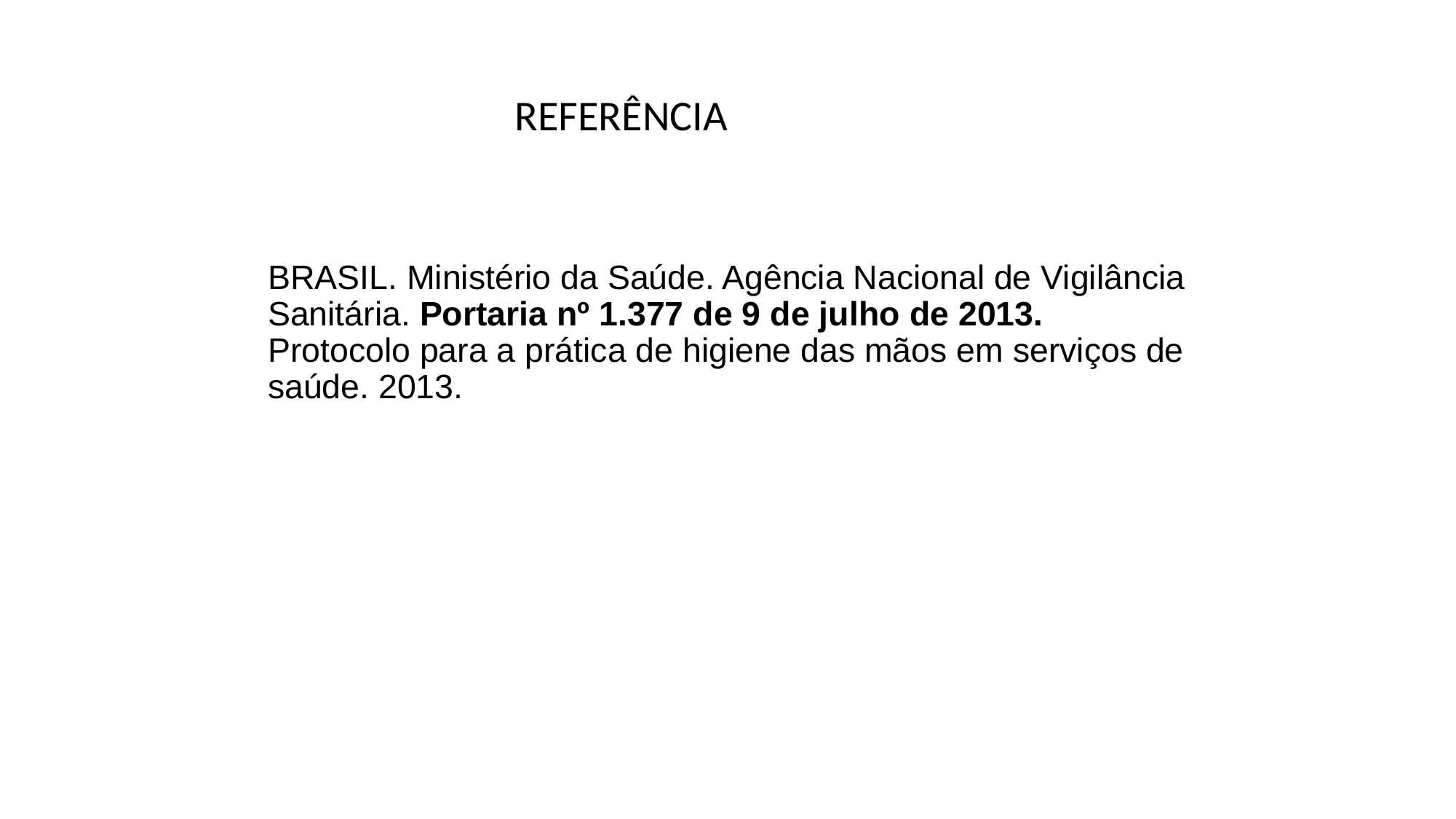

REFERÊNCIA
# BRASIL. Ministério da Saúde. Agência Nacional de Vigilância Sanitária. Portaria nº 1.377 de 9 de julho de 2013. Protocolo para a prática de higiene das mãos em serviços de saúde. 2013.